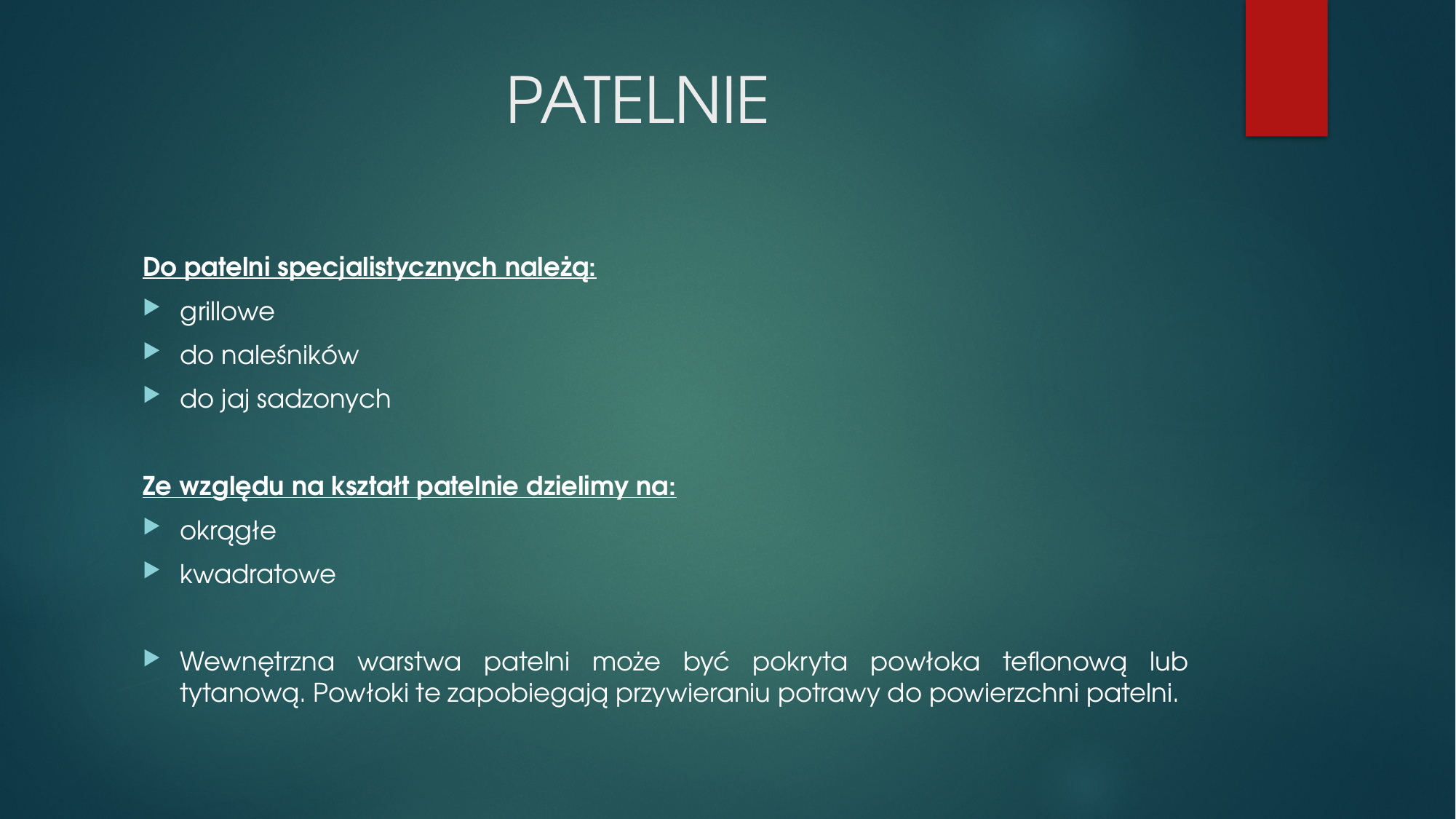

# PATELNIE
Do patelni specjalistycznych należą:
grillowe
do naleśników
do jaj sadzonych

Ze względu na kształt patelnie dzielimy na:
okrągłe
kwadratowe

Wewnętrzna warstwa patelni może być pokryta powłoka teflonową lub tytanową. Powłoki te zapobiegają przywieraniu potrawy do powierzchni patelni.